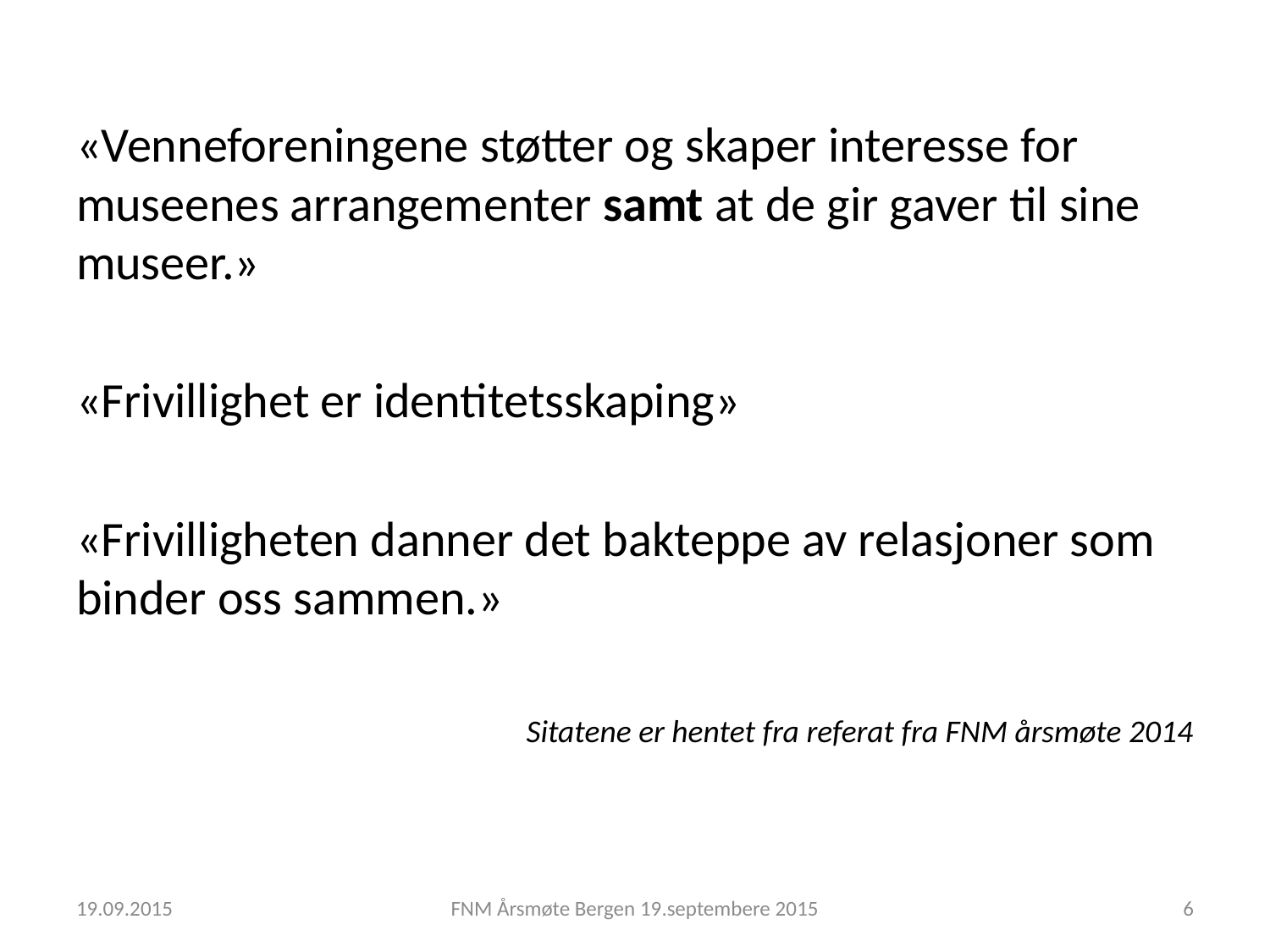

«Venneforeningene støtter og skaper interesse for museenes arrangementer samt at de gir gaver til sine museer.»

«Frivillighet er identitetsskaping»

«Frivilligheten danner det bakteppe av relasjoner som binder oss sammen.»

Sitatene er hentet fra referat fra FNM årsmøte 2014
19.09.2015
FNM Årsmøte Bergen 19.septembere 2015
6